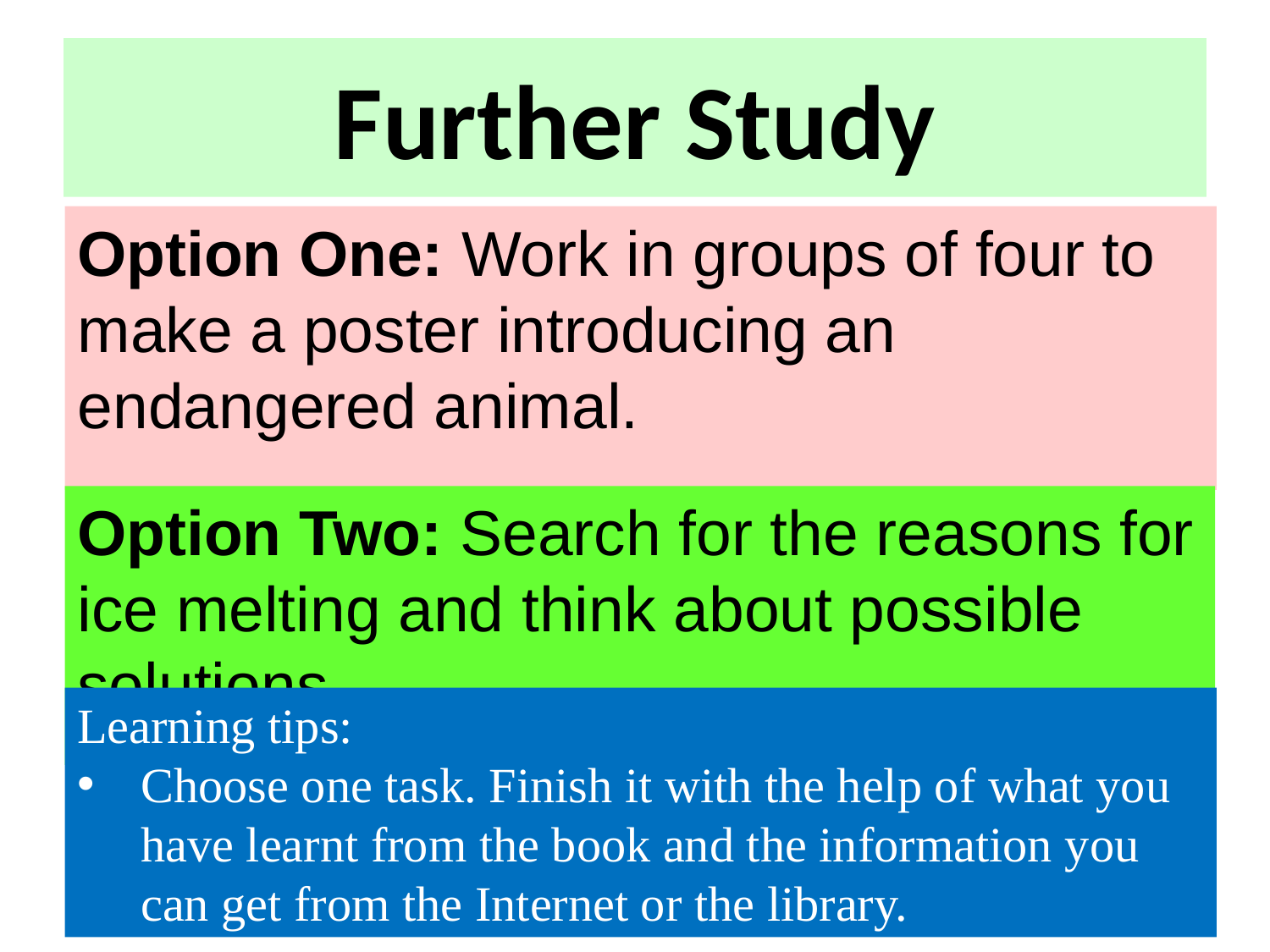

# Further Study
Option One: Work in groups of four to make a poster introducing an endangered animal.
Option Two: Search for the reasons for ice melting and think about possible solutions.

Learning tips:
Choose one task. Finish it with the help of what you have learnt from the book and the information you can get from the Internet or the library.